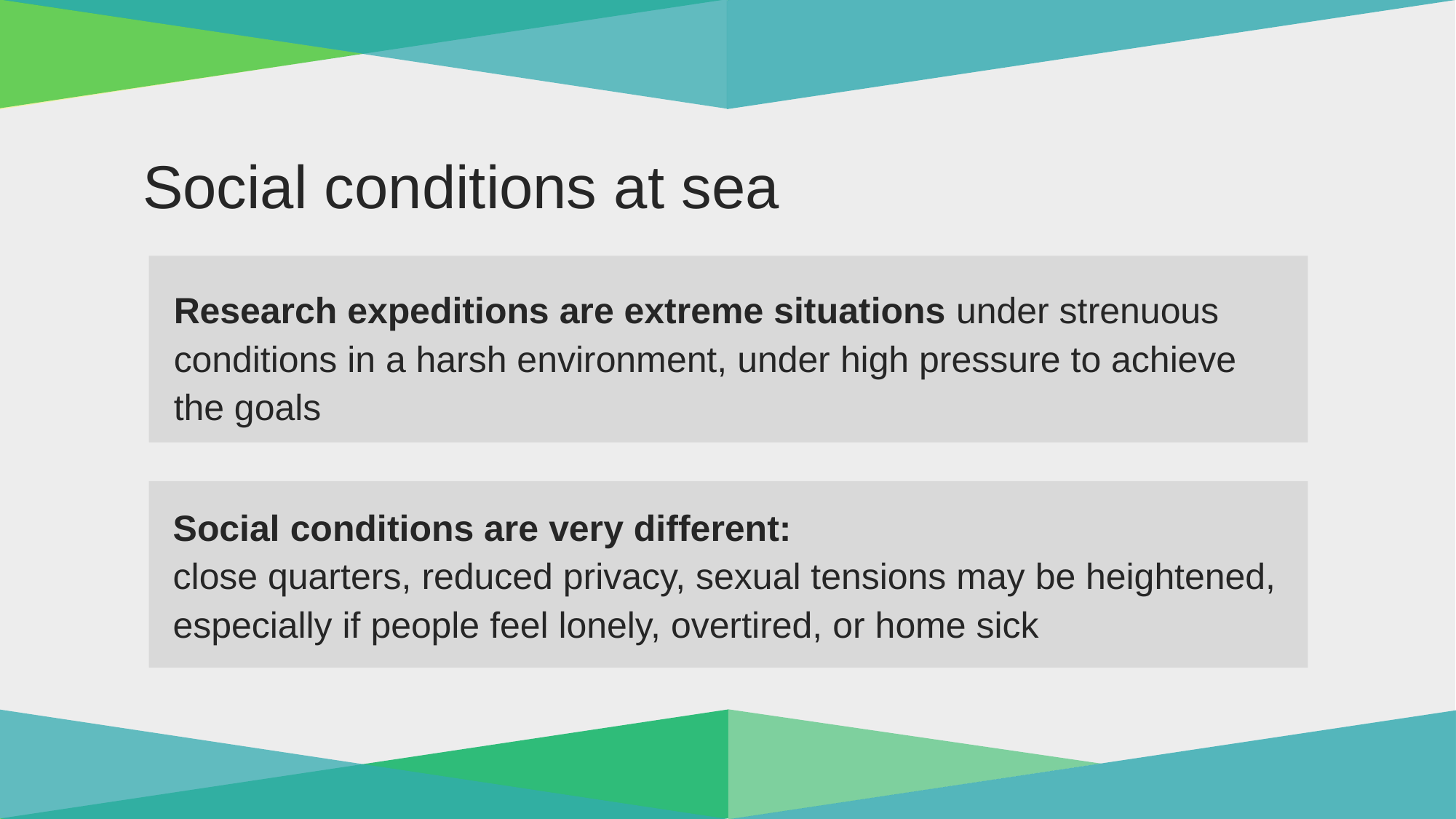

Social conditions at sea

Research expeditions are extreme situations under strenuous conditions in a harsh environment, under high pressure to achieve the goals

Social conditions are very different:
close quarters, reduced privacy, sexual tensions may be heightened, especially if people feel lonely, overtired, or home sick